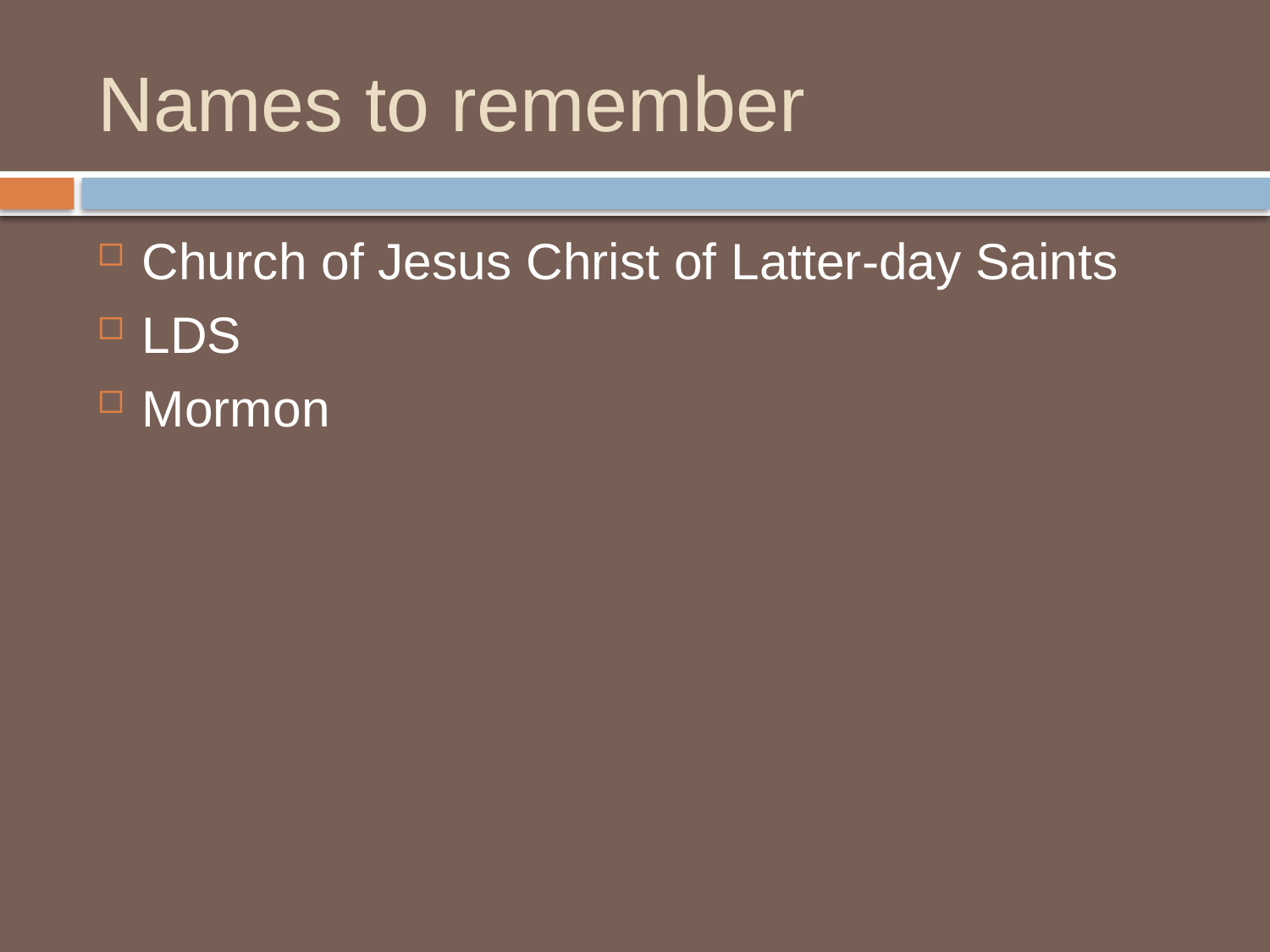

# Names to remember
Church of Jesus Christ of Latter-day Saints
LDS
Mormon